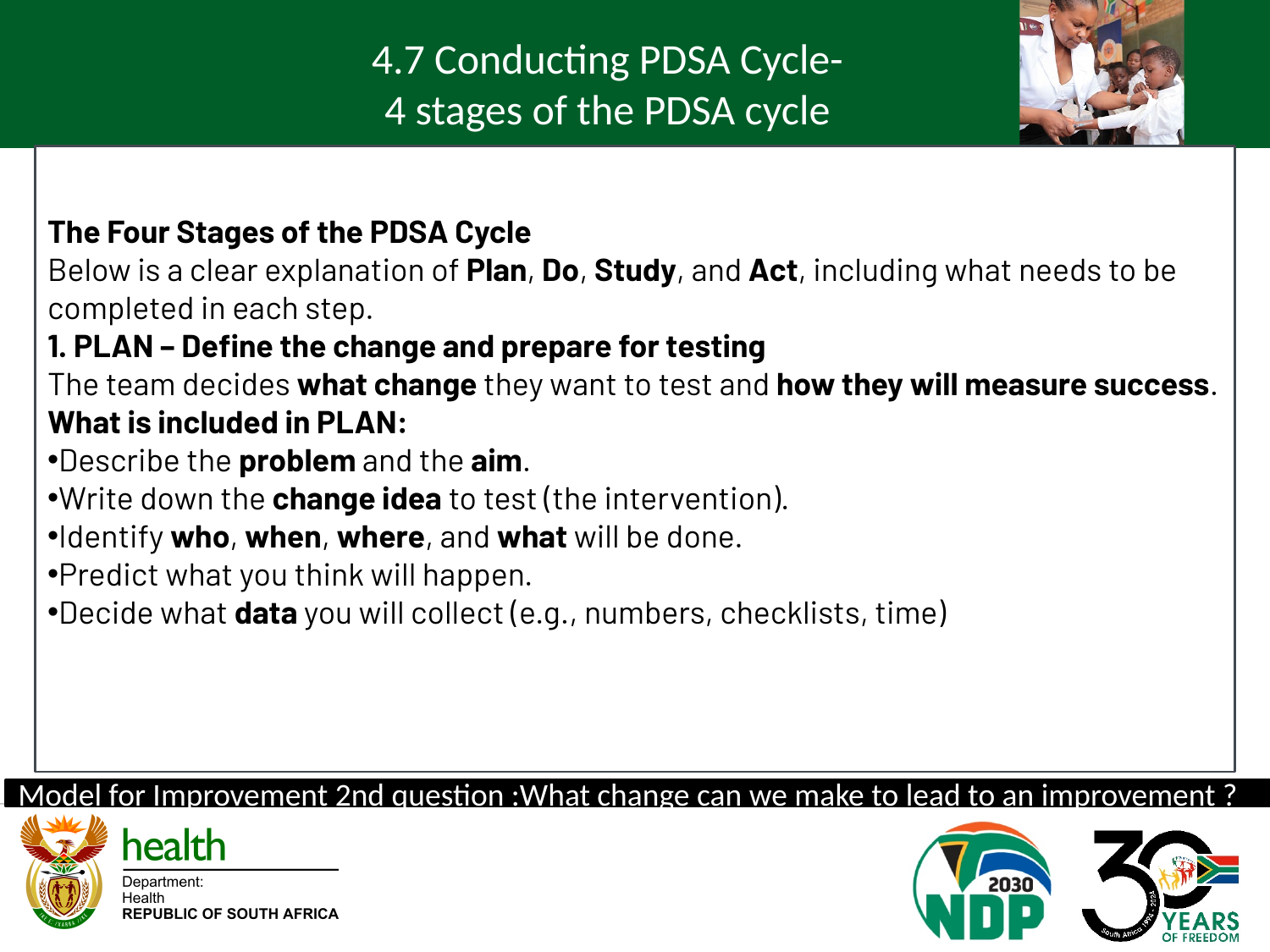

4.7 Conducting PDSA Cycle-
4 stages of the PDSA cycle

The Four Stages of the PDSA Cycle
Below is a clear explanation of Plan, Do, Study, and Act, including what needs to be completed in each step.
1. PLAN – Define the change and prepare for testing
The team decides what change they want to test and how they will measure success.
What is included in PLAN:
Describe the problem and the aim.
Write down the change idea to test (the intervention).
Identify who, when, where, and what will be done.
Predict what you think will happen.
Decide what data you will collect (e.g., numbers, checklists, time)

Model for Improvement 2nd question :What change can we make to lead to an improvement ?